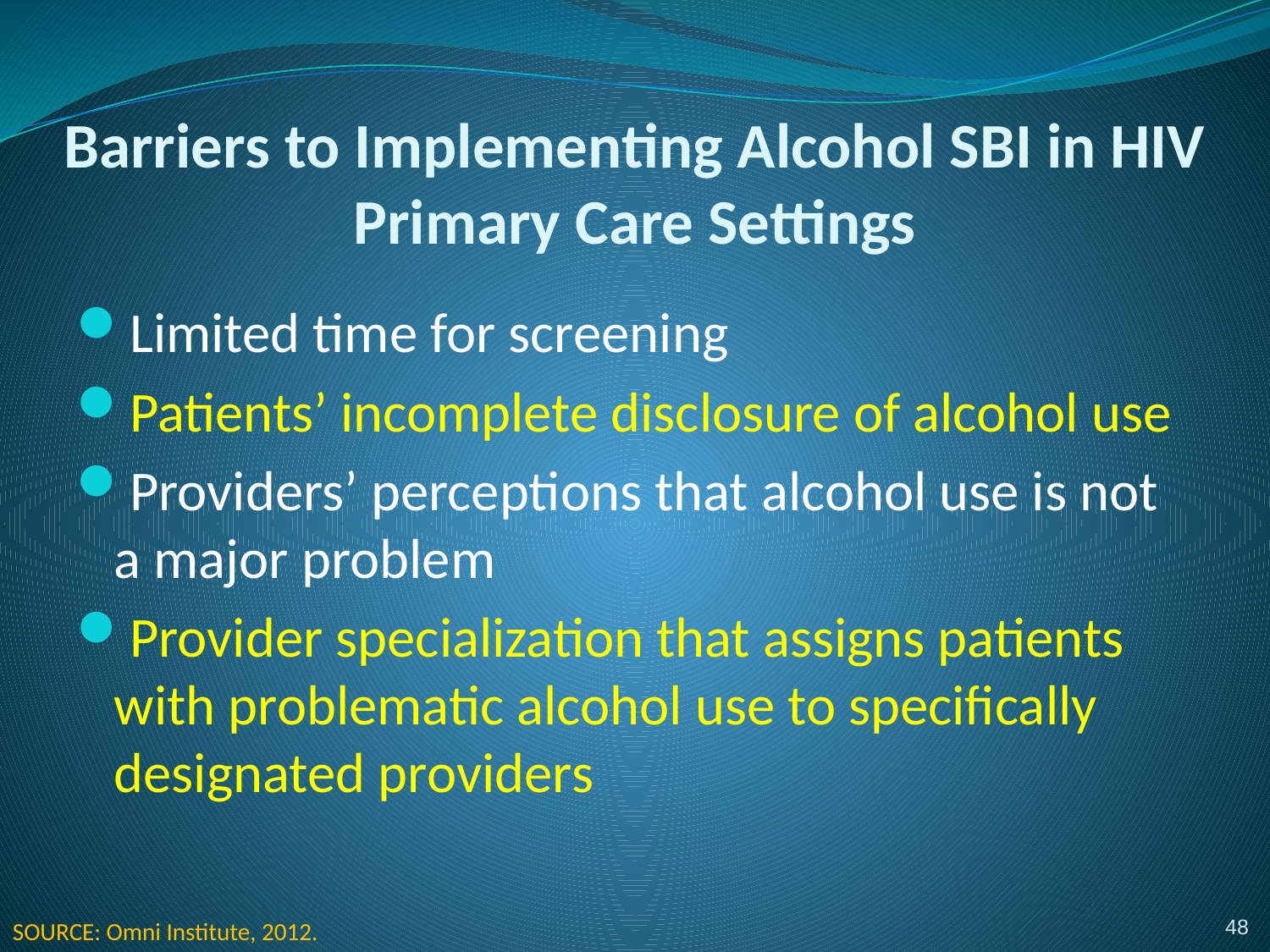

# Barriers to Implementing Alcohol SBI in HIV Primary Care Settings
Limited time for screening
Patients’ incomplete disclosure of alcohol use
Providers’ perceptions that alcohol use is not a major problem
Provider specialization that assigns patients with problematic alcohol use to specifically designated providers

48
SOURCE: Omni Institute, 2012.